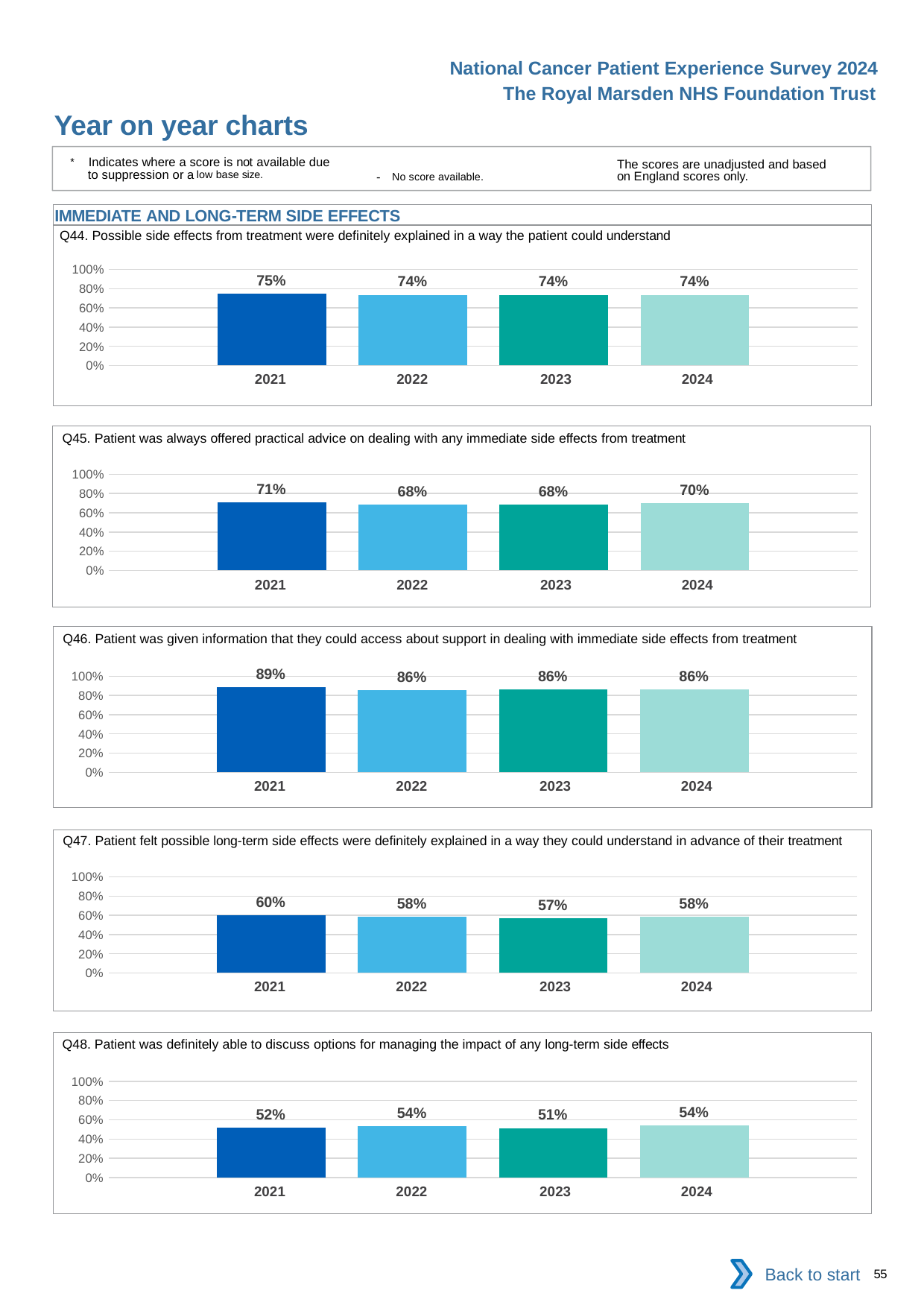

National Cancer Patient Experience Survey 2024
The Royal Marsden NHS Foundation Trust
Year on year charts

*  Indicates where a score is not available due to suppression or a low base size.
The scores are unadjusted and based on England scores only.
- No score available.
IMMEDIATE AND LONG-TERM SIDE EFFECTS
Q44. Possible side effects from treatment were definitely explained in a way the patient could understand

### Chart

| Category | 2021 | 2022 | 2023 | 2024 |
|---|---|---|---|---|
| Category 1 | 0.7452521 | 0.7354571 | 0.7352246 | 0.7351154 |
| 2021 | 2022 | 2023 | 2024 |
| --- | --- | --- | --- |
Q45. Patient was always offered practical advice on dealing with any immediate side effects from treatment

### Chart

| Category | 2021 | 2022 | 2023 | 2024 |
|---|---|---|---|---|
| Category 1 | 0.7061224 | 0.6825054 | 0.6819317 | 0.7007481 |
| 2021 | 2022 | 2023 | 2024 |
| --- | --- | --- | --- |
Q46. Patient was given information that they could access about support in dealing with immediate side effects from treatment

### Chart

| Category | 2021 | 2022 | 2023 | 2024 |
|---|---|---|---|---|
| Category 1 | 0.8852459 | 0.8579041 | 0.8612836 | 0.8644068 |
| 2021 | 2022 | 2023 | 2024 |
| --- | --- | --- | --- |
Q47. Patient felt possible long-term side effects were definitely explained in a way they could understand in advance of their treatment

### Chart

| Category | 2021 | 2022 | 2023 | 2024 |
|---|---|---|---|---|
| Category 1 | 0.6008374 | 0.5824666 | 0.5662752 | 0.5837629 |
| 2021 | 2022 | 2023 | 2024 |
| --- | --- | --- | --- |
Q48. Patient was definitely able to discuss options for managing the impact of any long-term side effects

### Chart

| Category | 2021 | 2022 | 2023 | 2024 |
|---|---|---|---|---|
| Category 1 | 0.5212851 | 0.535163 | 0.514861 | 0.5393586 |
| 2021 | 2022 | 2023 | 2024 |
| --- | --- | --- | --- |
Back to start

55